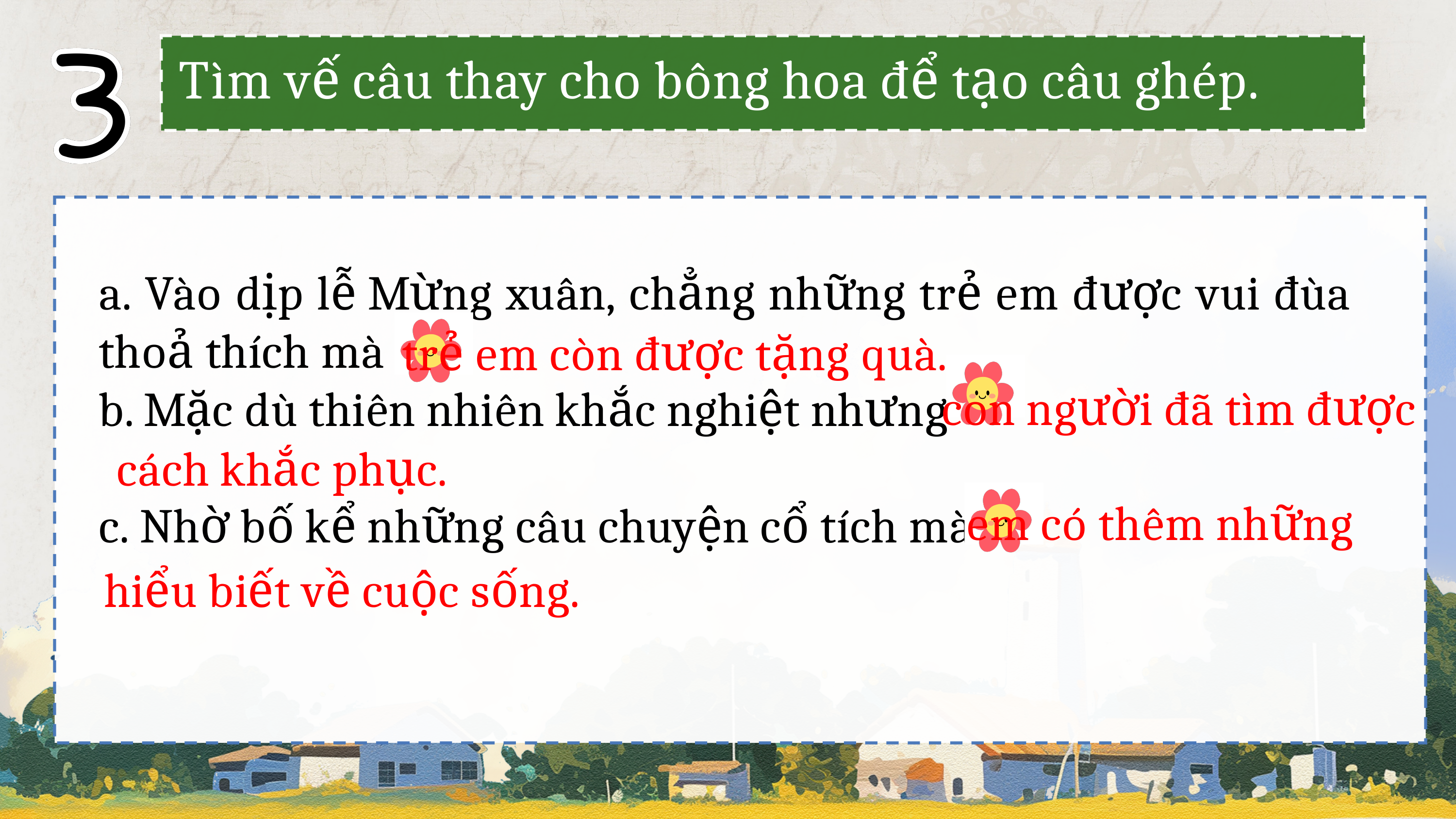

Tìm vế câu thay cho bông hoa để tạo câu ghép.

a. Vào dịp lễ Mừng xuân, chẳng những trẻ em được vui đùa thoả thích mà
b. Mặc dù thiên nhiên khắc nghiệt nhưng

c. Nhờ bố kể những câu chuyện cổ tích mà

trẻ em còn được tặng quà.

con người đã tìm được
cách khắc phục.

em có thêm những

hiểu biết về cuộc sống.